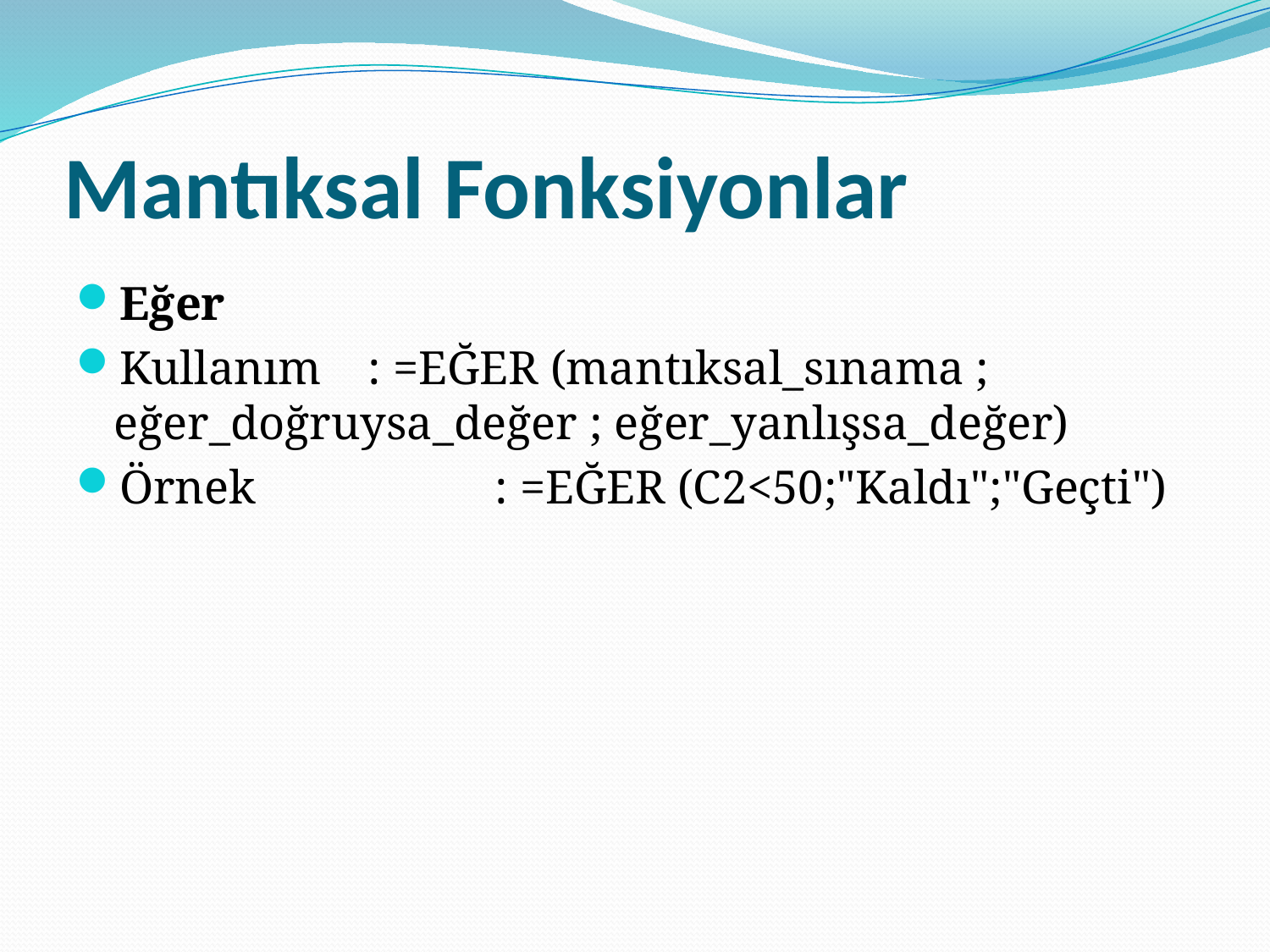

# Mantıksal Fonksiyonlar
Eğer
Kullanım	: =EĞER (mantıksal_sınama ; eğer_doğruysa_değer ; eğer_yanlışsa_değer)
Örnek		: =EĞER (C2<50;"Kaldı";"Geçti")